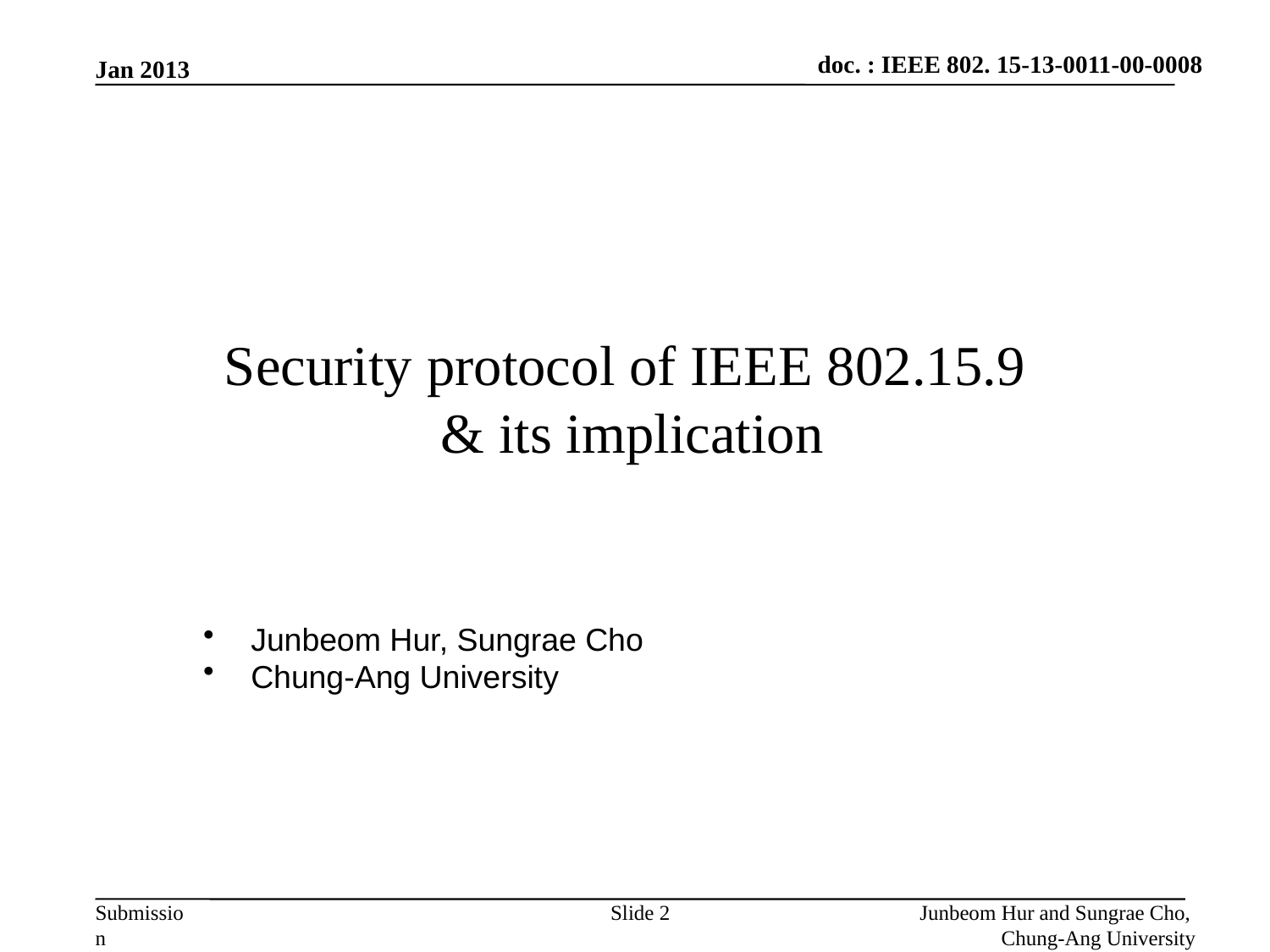

Jan 2013
Security protocol of IEEE 802.15.9
& its implication

Junbeom Hur, Sungrae Cho
Chung-Ang University
Slide 2
Junbeom Hur and Sungrae Cho,
Chung-Ang University